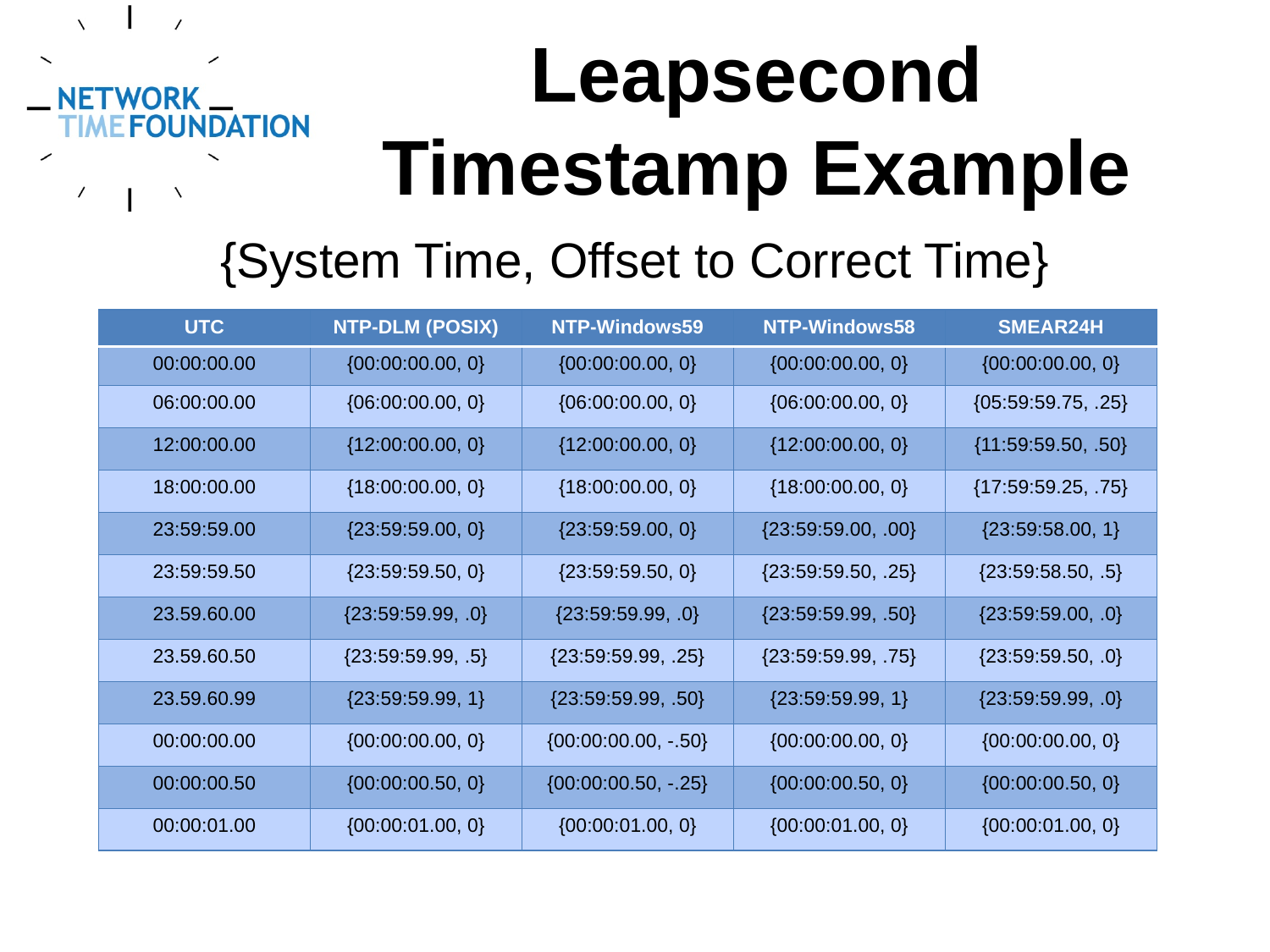

Leapsecond Timestamp Example
{System Time, Offset to Correct Time}

| UTC | NTP-DLM (POSIX) | NTP-Windows59 | NTP-Windows58 | SMEAR24H |
| --- | --- | --- | --- | --- |
| 00:00:00.00 | {00:00:00.00, 0} | {00:00:00.00, 0} | {00:00:00.00, 0} | {00:00:00.00, 0} |
| 06:00:00.00 | {06:00:00.00, 0} | {06:00:00.00, 0} | {06:00:00.00, 0} | {05:59:59.75, .25} |
| 12:00:00.00 | {12:00:00.00, 0} | {12:00:00.00, 0} | {12:00:00.00, 0} | {11:59:59.50, .50} |
| 18:00:00.00 | {18:00:00.00, 0} | {18:00:00.00, 0} | {18:00:00.00, 0} | {17:59:59.25, .75} |
| 23:59:59.00 | {23:59:59.00, 0} | {23:59:59.00, 0} | {23:59:59.00, .00} | {23:59:58.00, 1} |
| 23:59:59.50 | {23:59:59.50, 0} | {23:59:59.50, 0} | {23:59:59.50, .25} | {23:59:58.50, .5} |
| 23.59.60.00 | {23:59:59.99, .0} | {23:59:59.99, .0} | {23:59:59.99, .50} | {23:59:59.00, .0} |
| 23.59.60.50 | {23:59:59.99, .5} | {23:59:59.99, .25} | {23:59:59.99, .75} | {23:59:59.50, .0} |
| 23.59.60.99 | {23:59:59.99, 1} | {23:59:59.99, .50} | {23:59:59.99, 1} | {23:59:59.99, .0} |
| 00:00:00.00 | {00:00:00.00, 0} | {00:00:00.00, -.50} | {00:00:00.00, 0} | {00:00:00.00, 0} |
| 00:00:00.50 | {00:00:00.50, 0} | {00:00:00.50, -.25} | {00:00:00.50, 0} | {00:00:00.50, 0} |
| 00:00:01.00 | {00:00:01.00, 0} | {00:00:01.00, 0} | {00:00:01.00, 0} | {00:00:01.00, 0} |